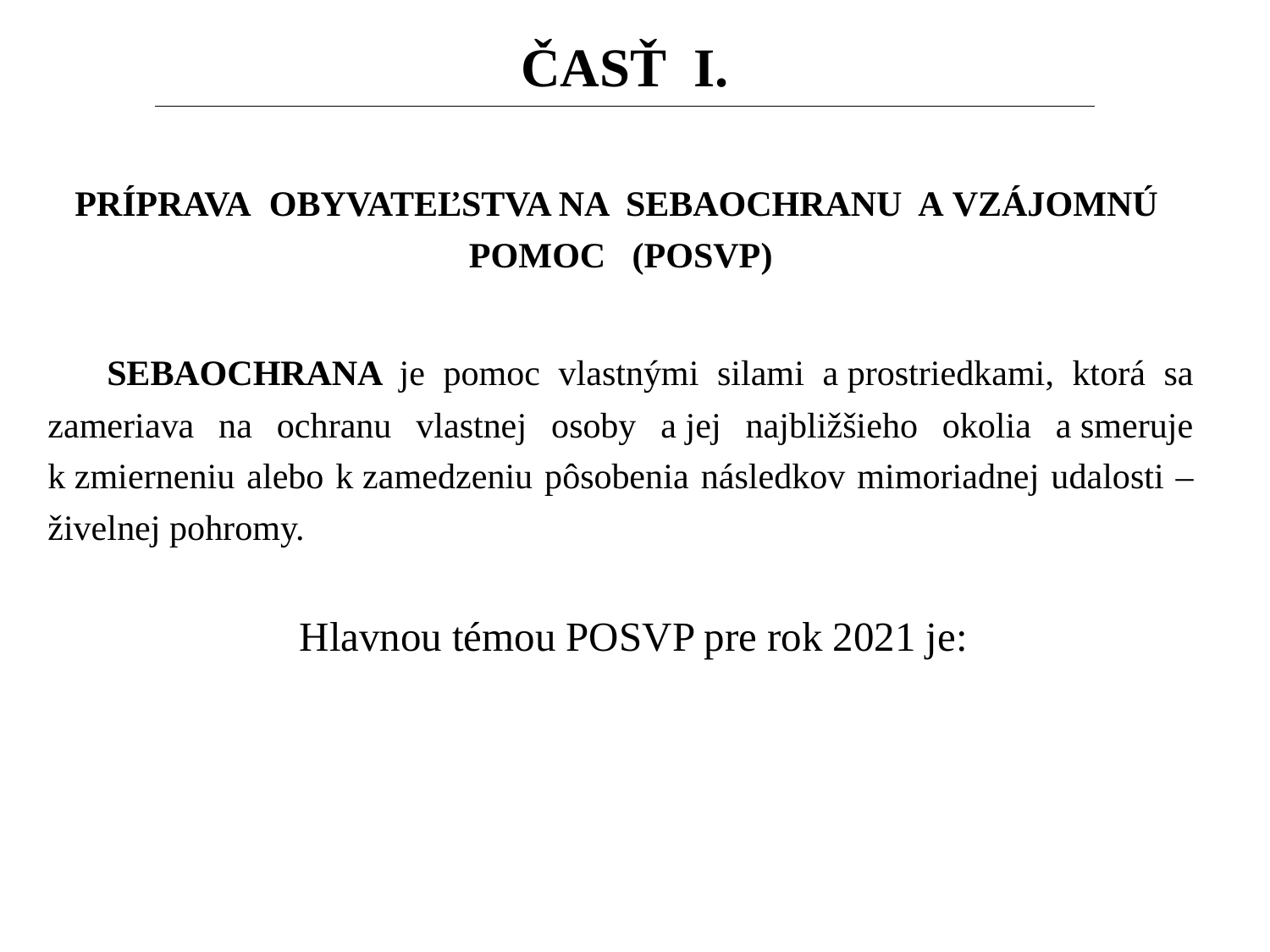

# ČASŤ  I.
PRÍPRAVA  OBYVATEĽSTVA NA  SEBAOCHRANU  A VZÁJOMNÚ  POMOC   (POSVP)

   SEBAOCHRANA je pomoc vlastnými silami a prostriedkami, ktorá sa zameriava na ochranu vlastnej osoby a jej najbližšieho okolia a smeruje k zmierneniu alebo k zamedzeniu pôsobenia následkov mimoriadnej udalosti – živelnej pohromy.
Hlavnou témou POSVP pre rok 2021 je:

1